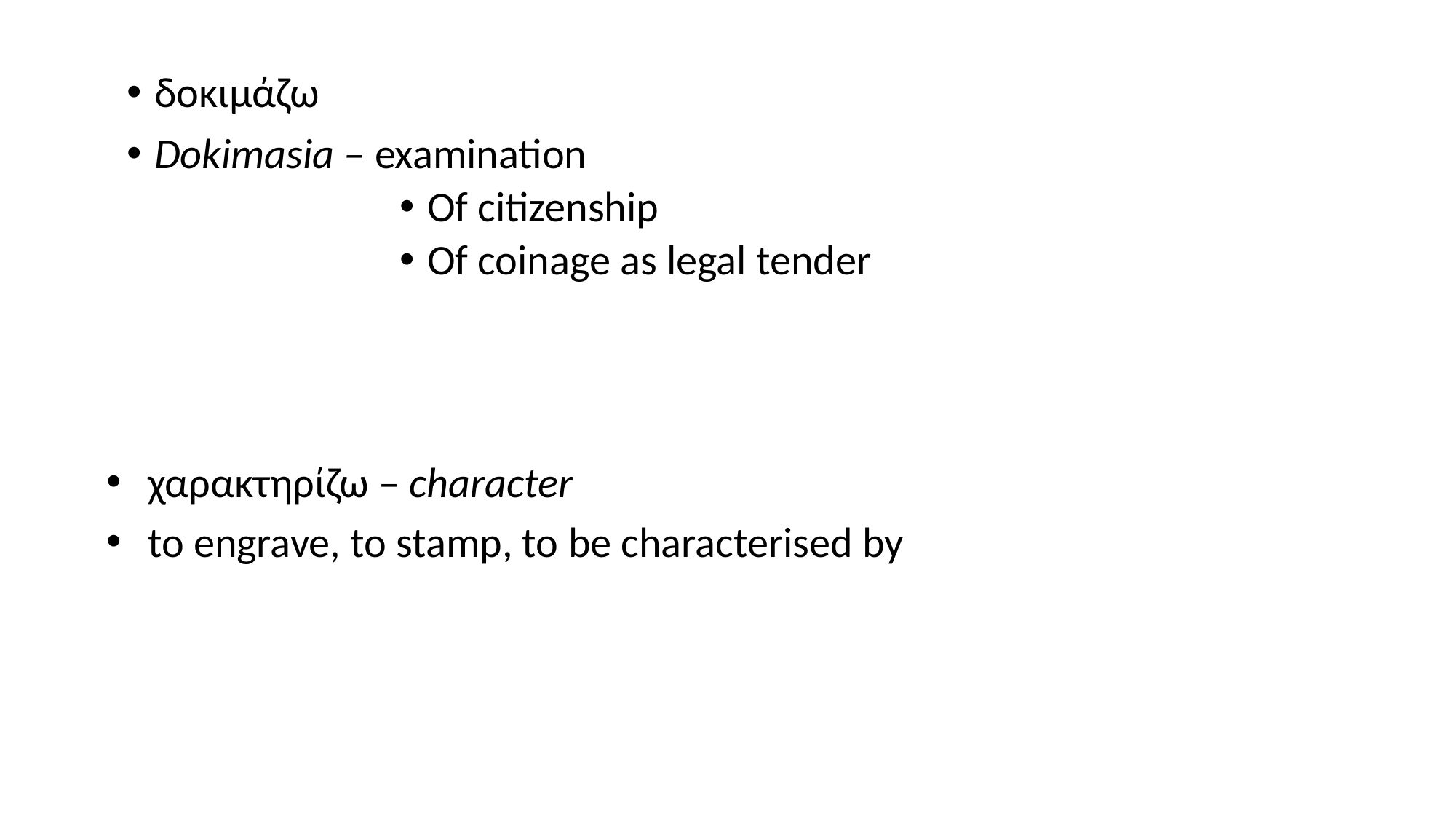

δοκιμάζω
Dokimasia – examination
Of citizenship
Of coinage as legal tender

χαρακτηρίζω – character
to engrave, to stamp, to be characterised by